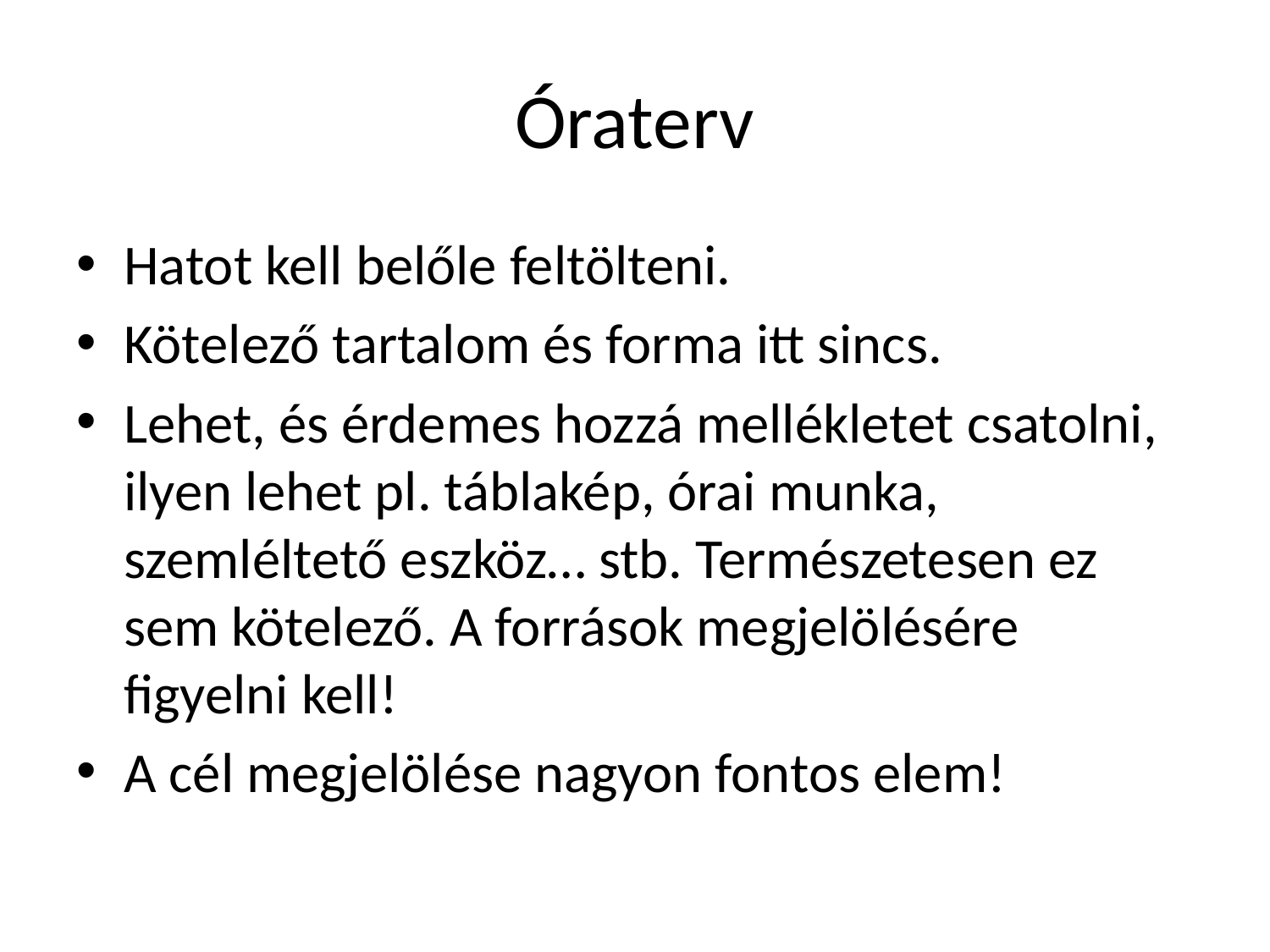

# Óraterv
Hatot kell belőle feltölteni.
Kötelező tartalom és forma itt sincs.
Lehet, és érdemes hozzá mellékletet csatolni, ilyen lehet pl. táblakép, órai munka, szemléltető eszköz… stb. Természetesen ez sem kötelező. A források megjelölésére figyelni kell!
A cél megjelölése nagyon fontos elem!